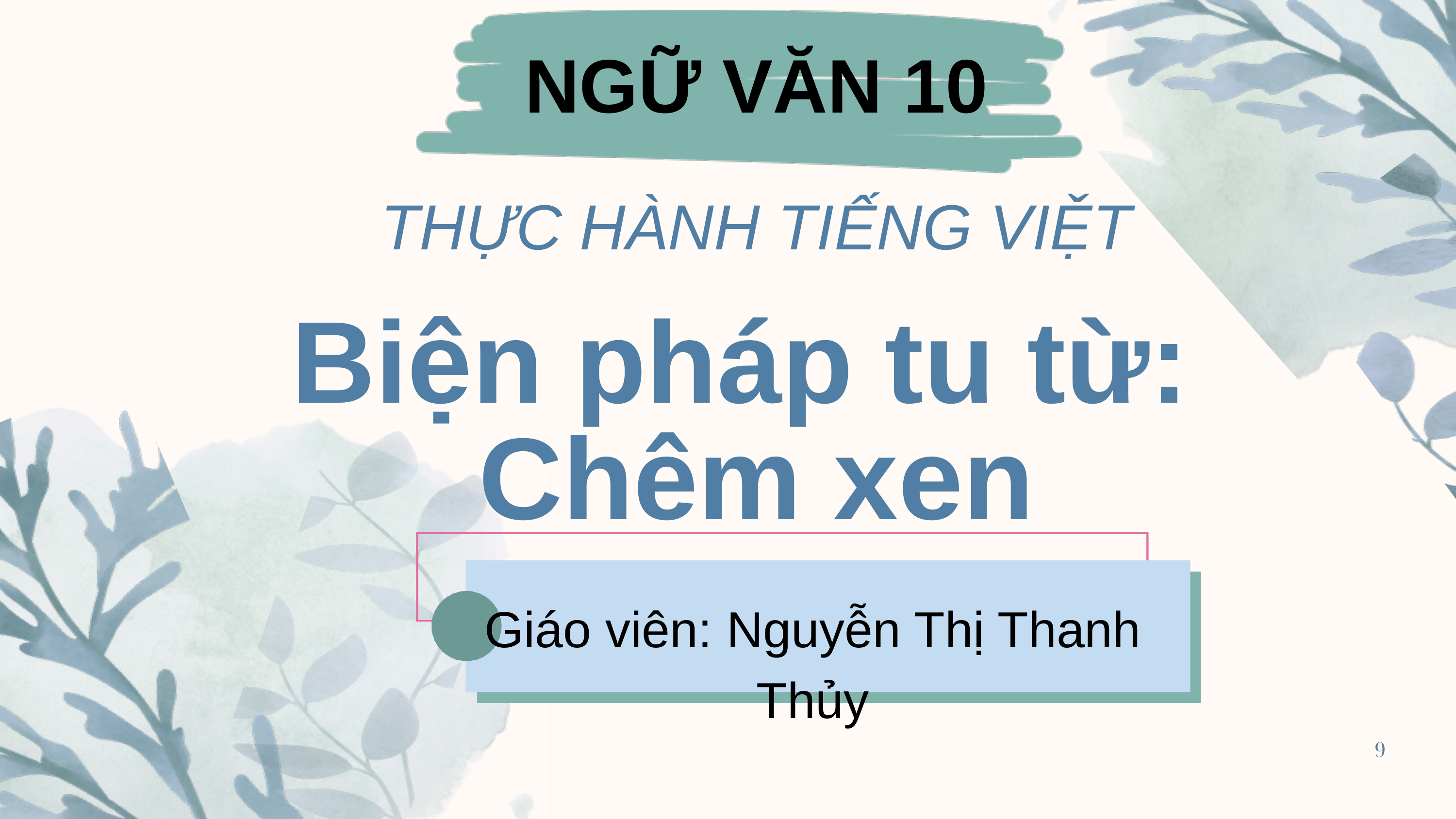

NGỮ VĂN 10

THỰC HÀNH TIẾNG VIỆT
Biện pháp tu từ:
Chêm xen

Giáo viên: Nguyễn Thị Thanh Thủy
9